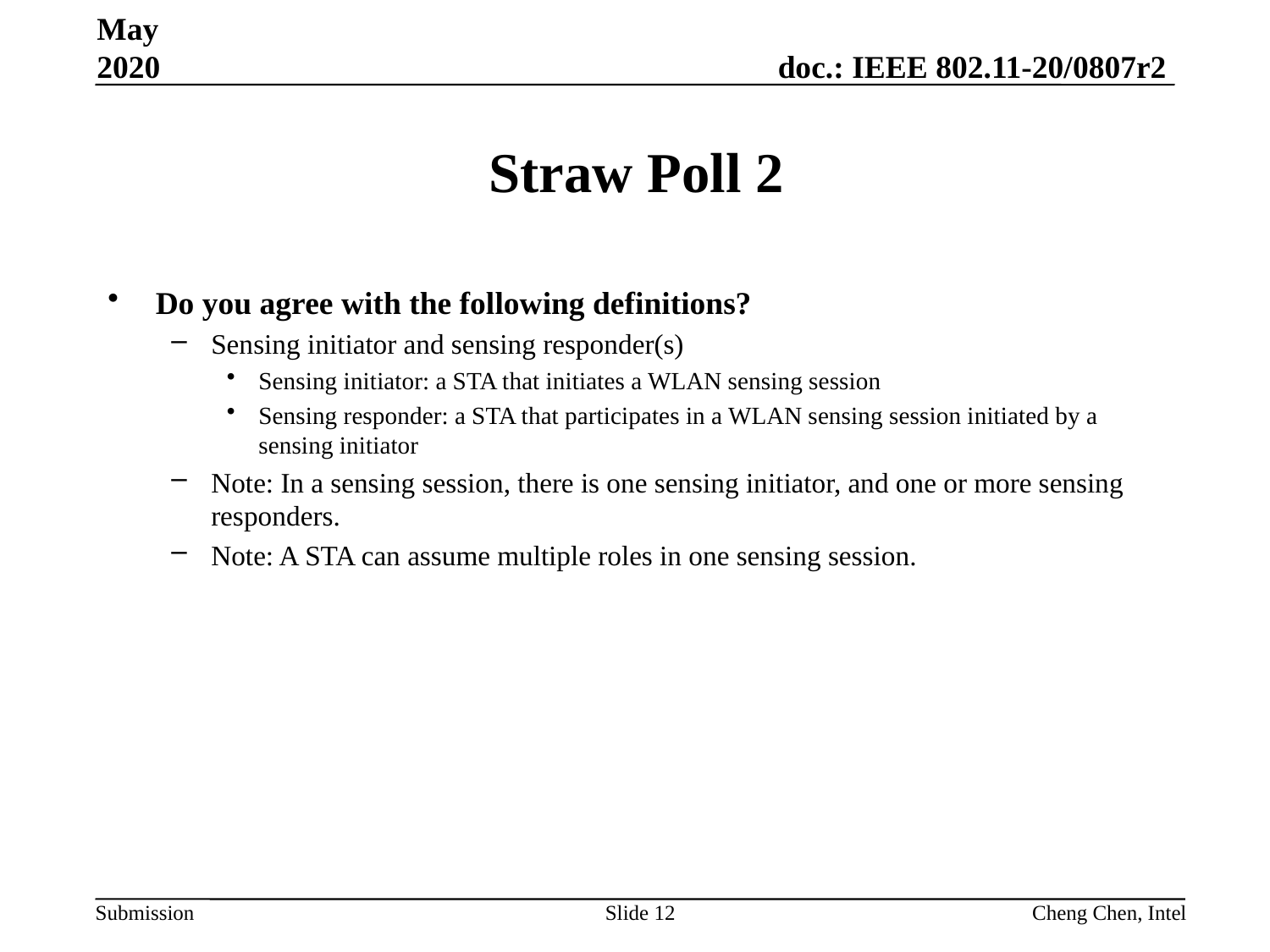

May 2020
# Straw Poll 2
Do you agree with the following definitions?
Sensing initiator and sensing responder(s)
Sensing initiator: a STA that initiates a WLAN sensing session
Sensing responder: a STA that participates in a WLAN sensing session initiated by a sensing initiator
Note: In a sensing session, there is one sensing initiator, and one or more sensing responders.
Note: A STA can assume multiple roles in one sensing session.

Slide 12
Cheng Chen, Intel